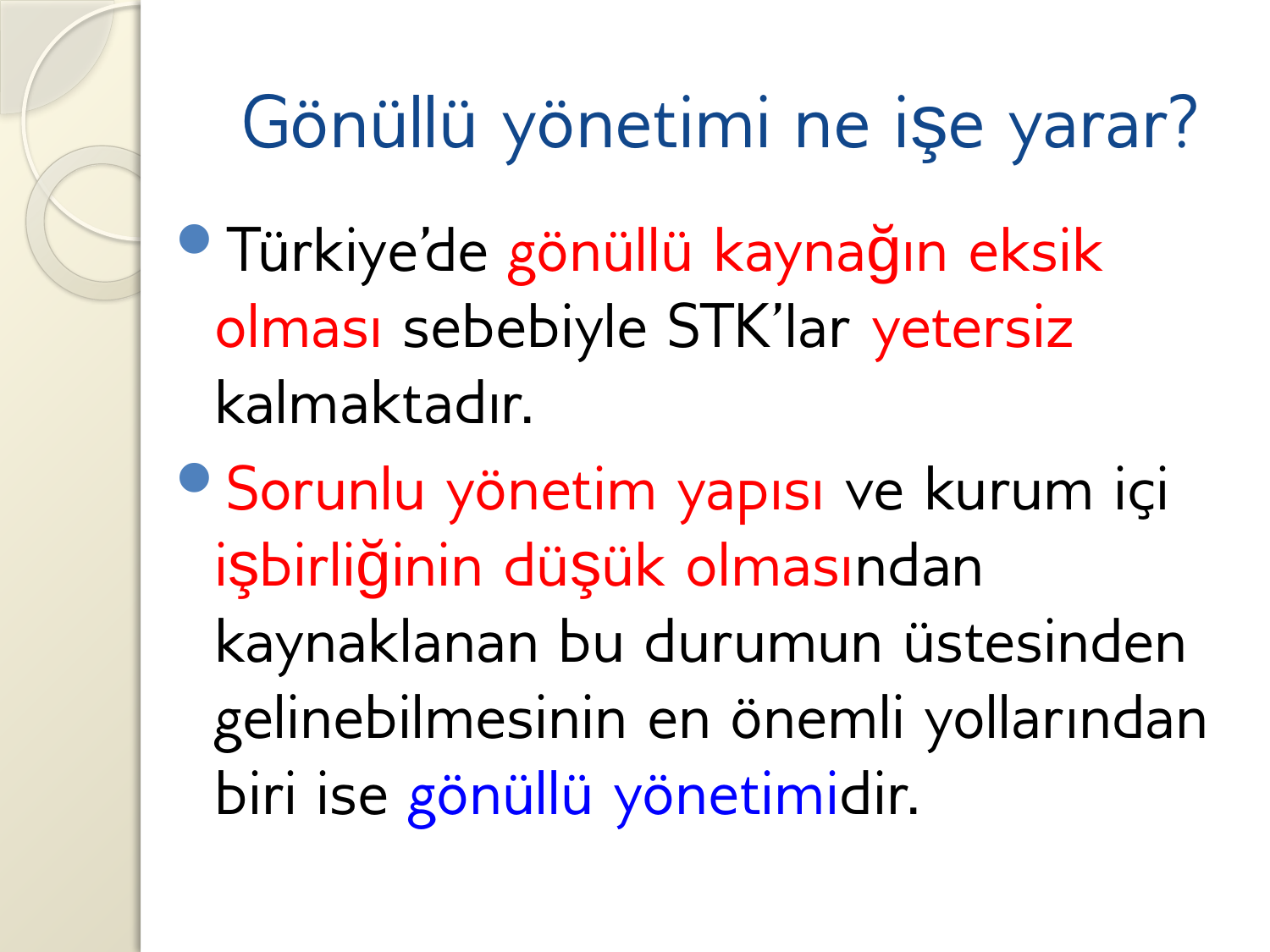

# Gönüllü yönetimi ne işe yarar?
Türkiye’de gönüllü kaynağın eksik olması sebebiyle STK’lar yetersiz kalmaktadır.
Sorunlu yönetim yapısı ve kurum içi işbirliğinin düşük olmasından kaynaklanan bu durumun üstesinden gelinebilmesinin en önemli yollarından biri ise gönüllü yönetimidir.